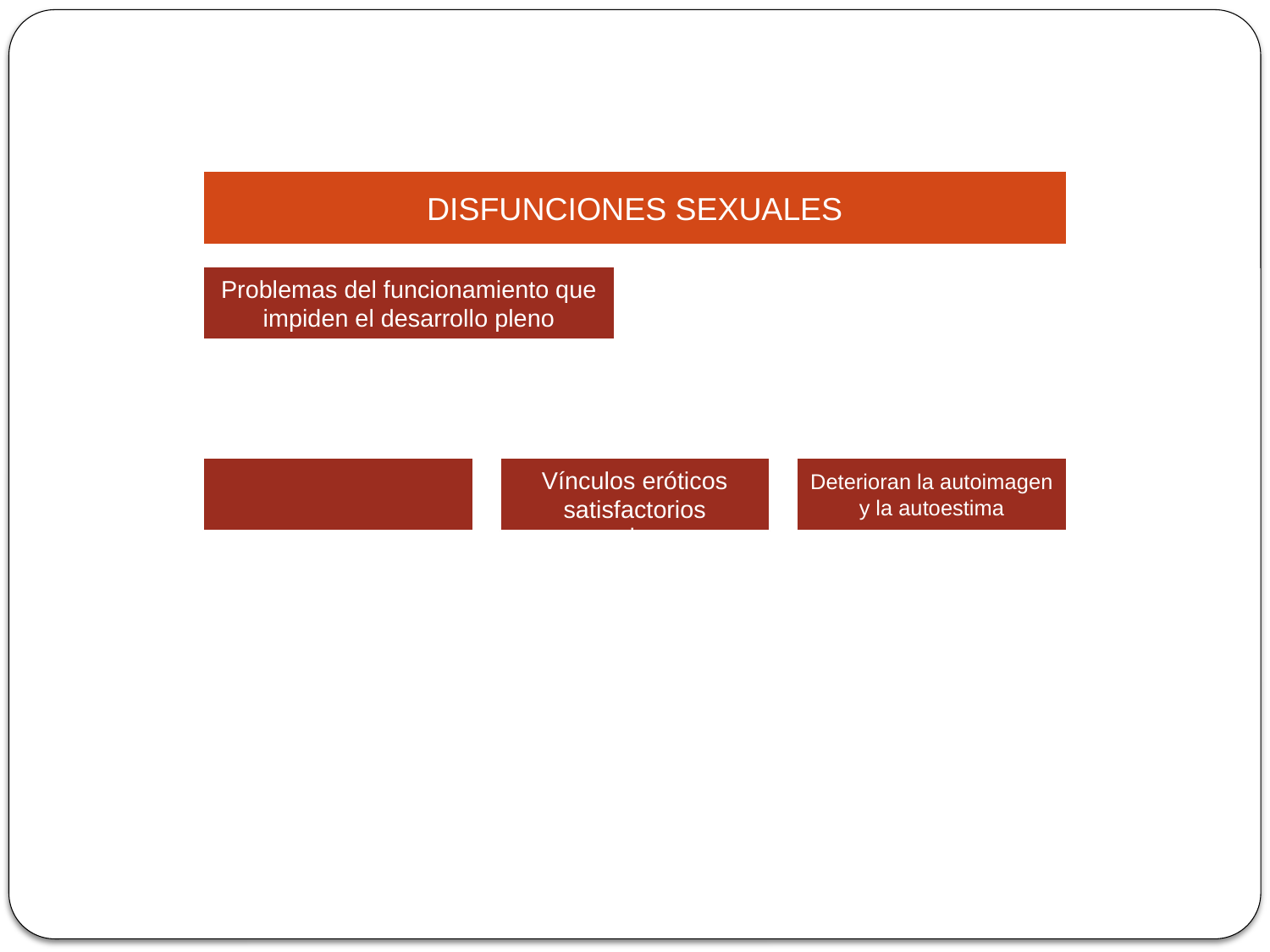

DISFUNCIONES SEXUALES
Problemas del funcionamiento que impiden el desarrollo pleno
Vínculos eróticos satisfactorios
Deterioran la autoimagen y la autoestima
son
de